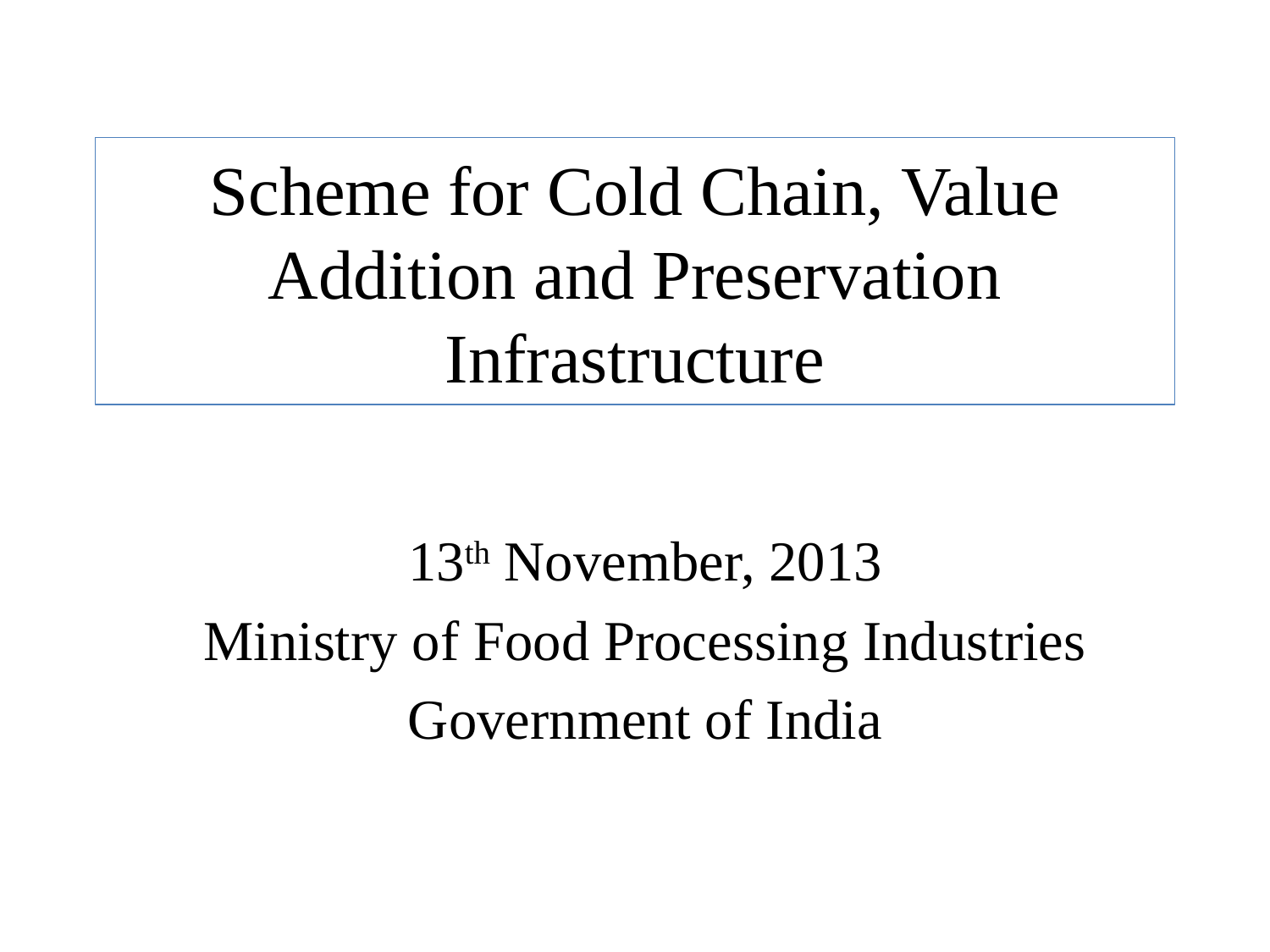

# Scheme for Cold Chain, Value Addition and Preservation Infrastructure
13th November, 2013
Ministry of Food Processing Industries
Government of India